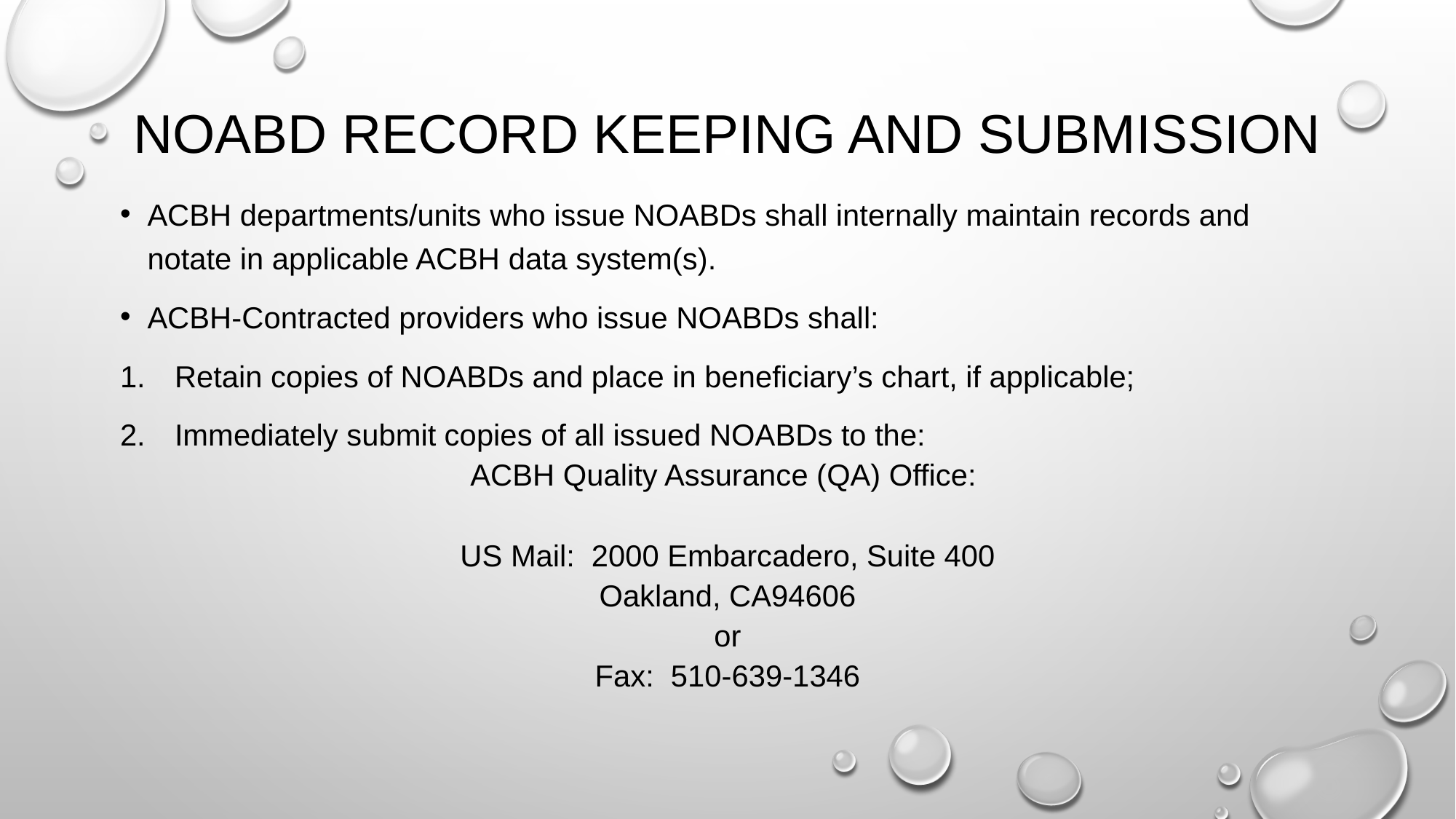

# NOABD Record keeping and submission
ACBH departments/units who issue NOABDs shall internally maintain records and notate in applicable ACBH data system(s).
ACBH-Contracted providers who issue NOABDs shall:
Retain copies of NOABDs and place in beneficiary’s chart, if applicable;
Immediately submit copies of all issued NOABDs to the:
ACBH Quality Assurance (QA) Office:

US Mail:  2000 Embarcadero, Suite 400
Oakland, CA94606
or
Fax:  510-639-1346